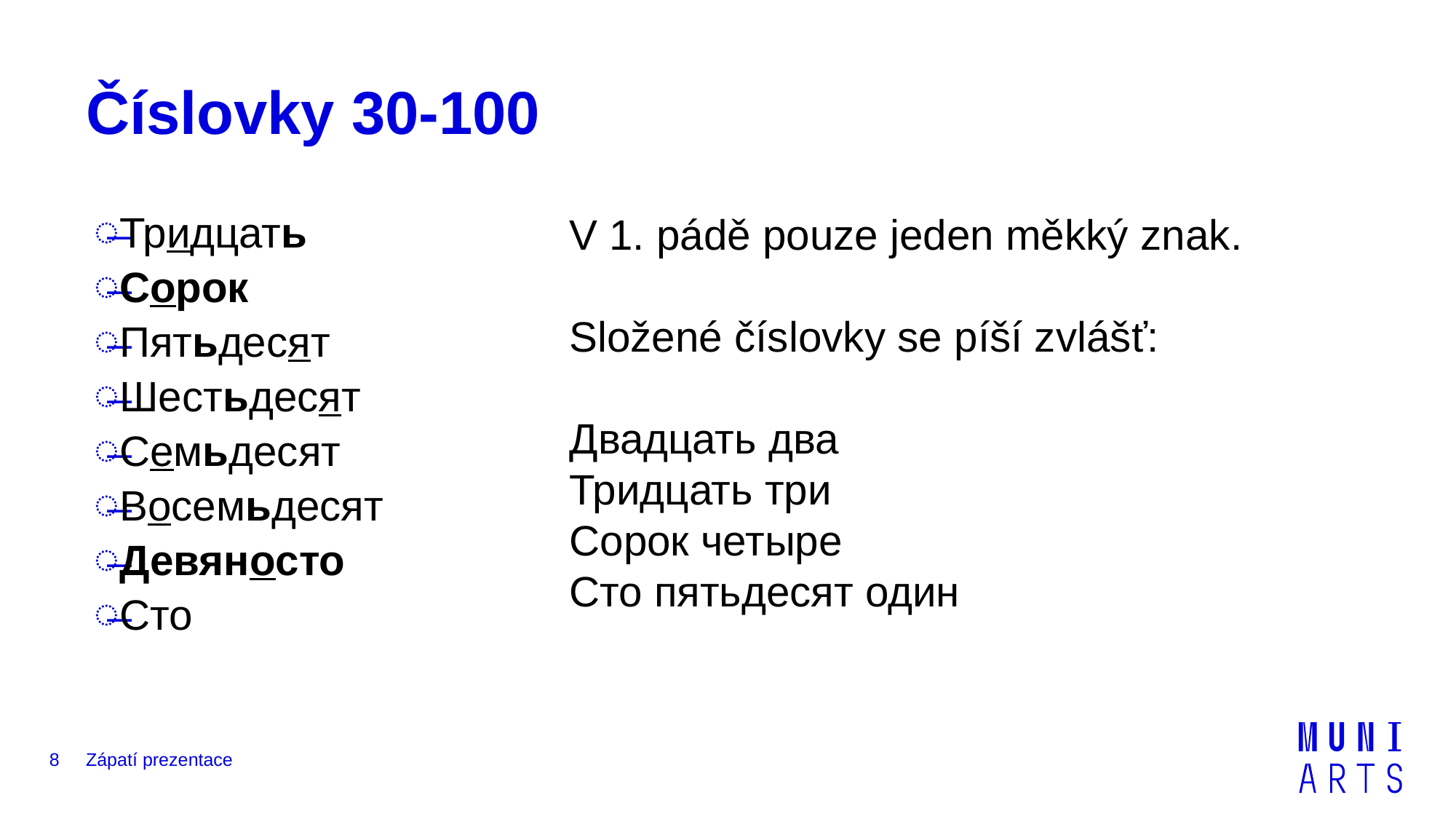

# Číslovky 30-100
Тридцать
Сорок
Пятьдесят
Шестьдесят
Семьдесят
Восемьдесят
Девяносто
Сто
V 1. pádě pouze jeden měkký znak.

Složené číslovky se píší zvlášť:

Двадцать два
Тридцать три
Сорок четыре
Сто пятьдесят один
8
Zápatí prezentace